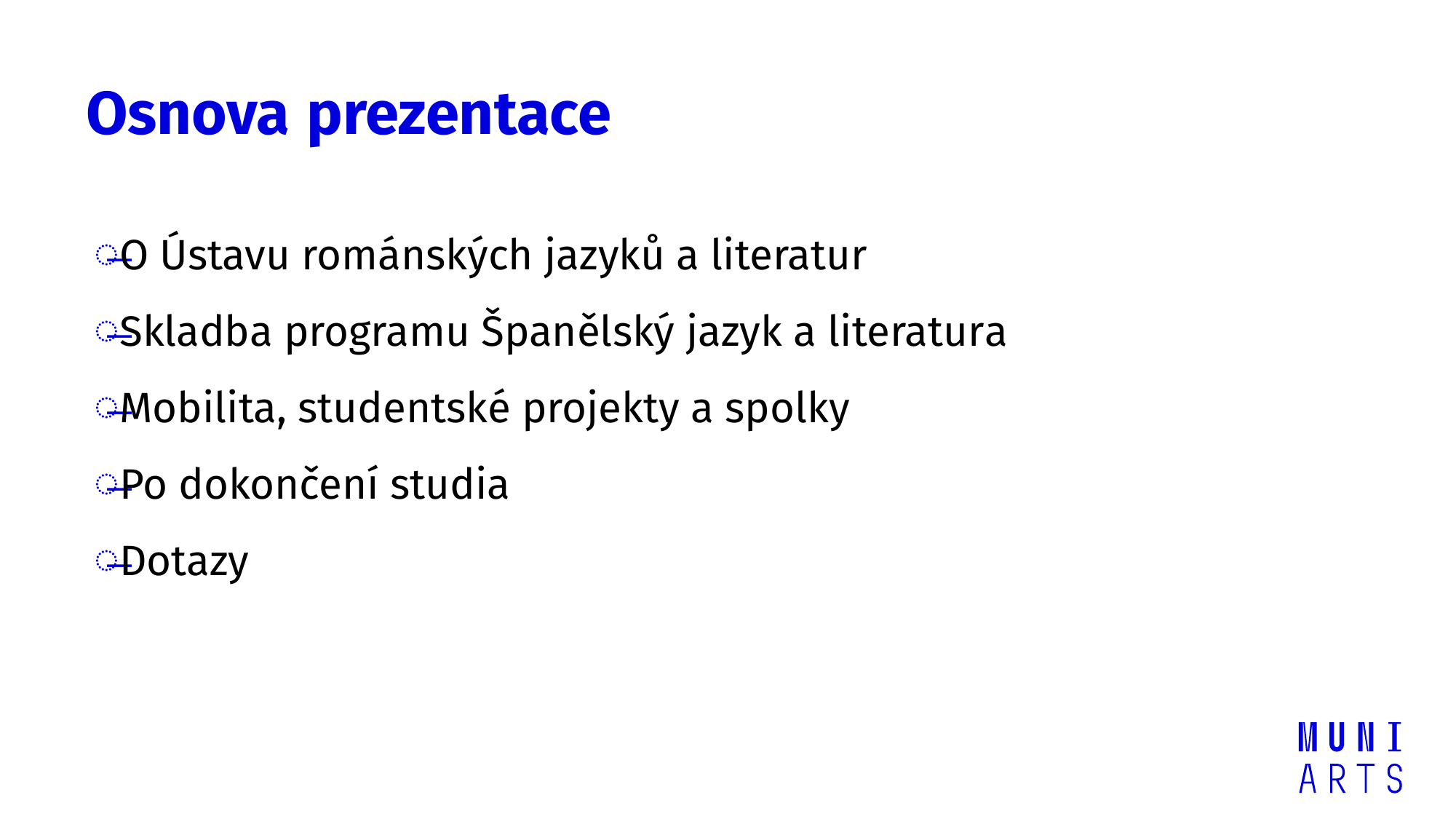

# Osnova prezentace
O Ústavu románských jazyků a literatur
Skladba programu Španělský jazyk a literatura
Mobilita, studentské projekty a spolky
Po dokončení studia
Dotazy